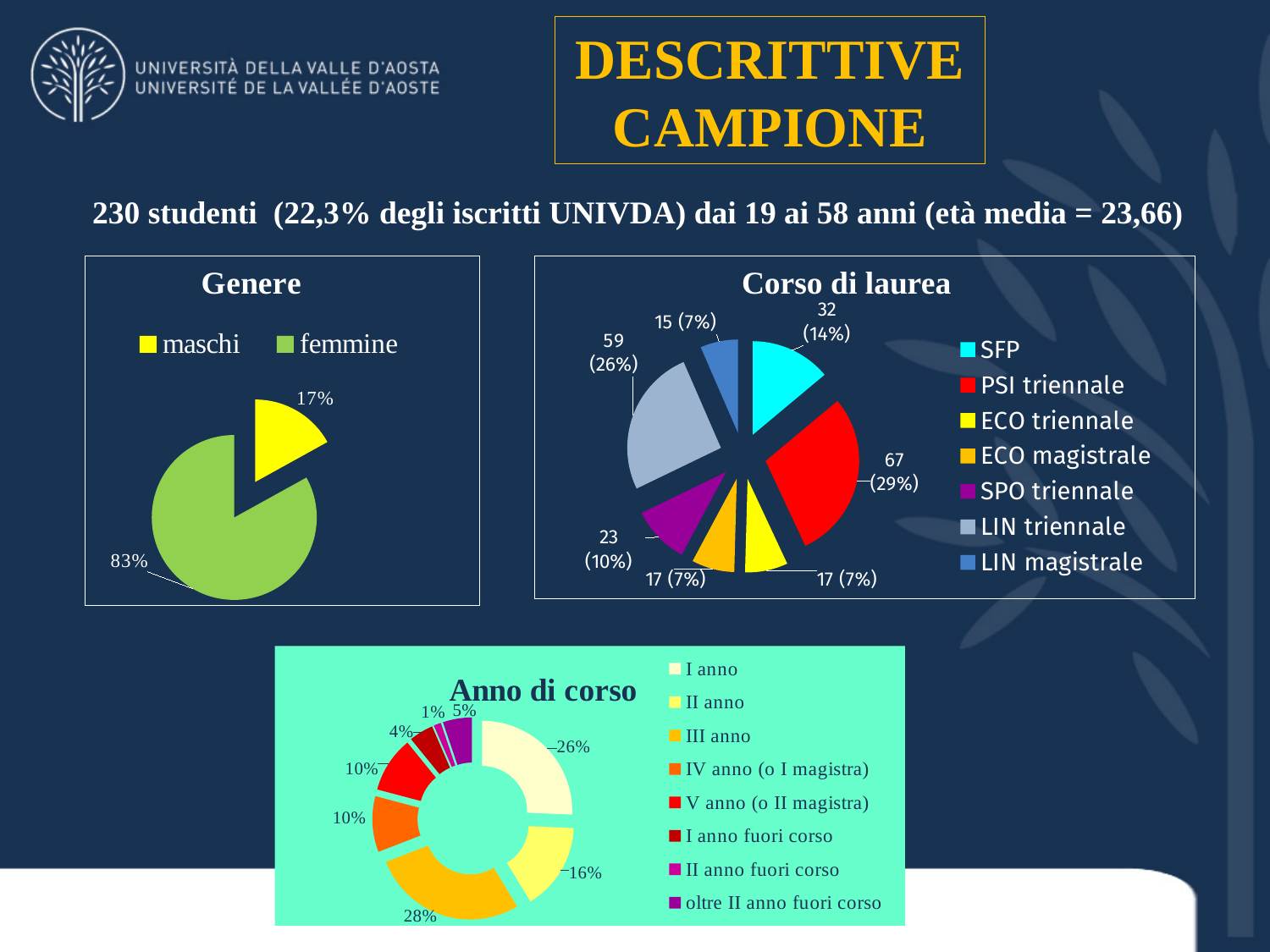

DESCRITTIVE CAMPIONE
230 studenti  (22,3% degli iscritti UNIVDA) dai 19 ai 58 anni (età media = 23,66)

### Chart: Genere

| Category |  |
|---|---|
| maschi | 39.0 |
| femmine | 191.0 |

Corso di laurea

### Chart

| Category |  |
|---|---|
| SFP | 32.0 |
| PSI triennale | 67.0 |
| ECO triennale | 17.0 |
| ECO magistrale | 17.0 |
| SPO triennale | 23.0 |
| LIN triennale | 59.0 |
| LIN magistrale | 15.0 |

### Chart: Anno di corso

| Category |  |
|---|---|
| I anno | 59.0 |
| II anno | 36.0 |
| III anno | 64.0 |
| IV anno (o I magistra) | 23.0 |
| V anno (o II magistra) | 23.0 |
| I anno fuori corso | 10.0 |
| II anno fuori corso | 3.0 |
| oltre II anno fuori corso | 12.0 |